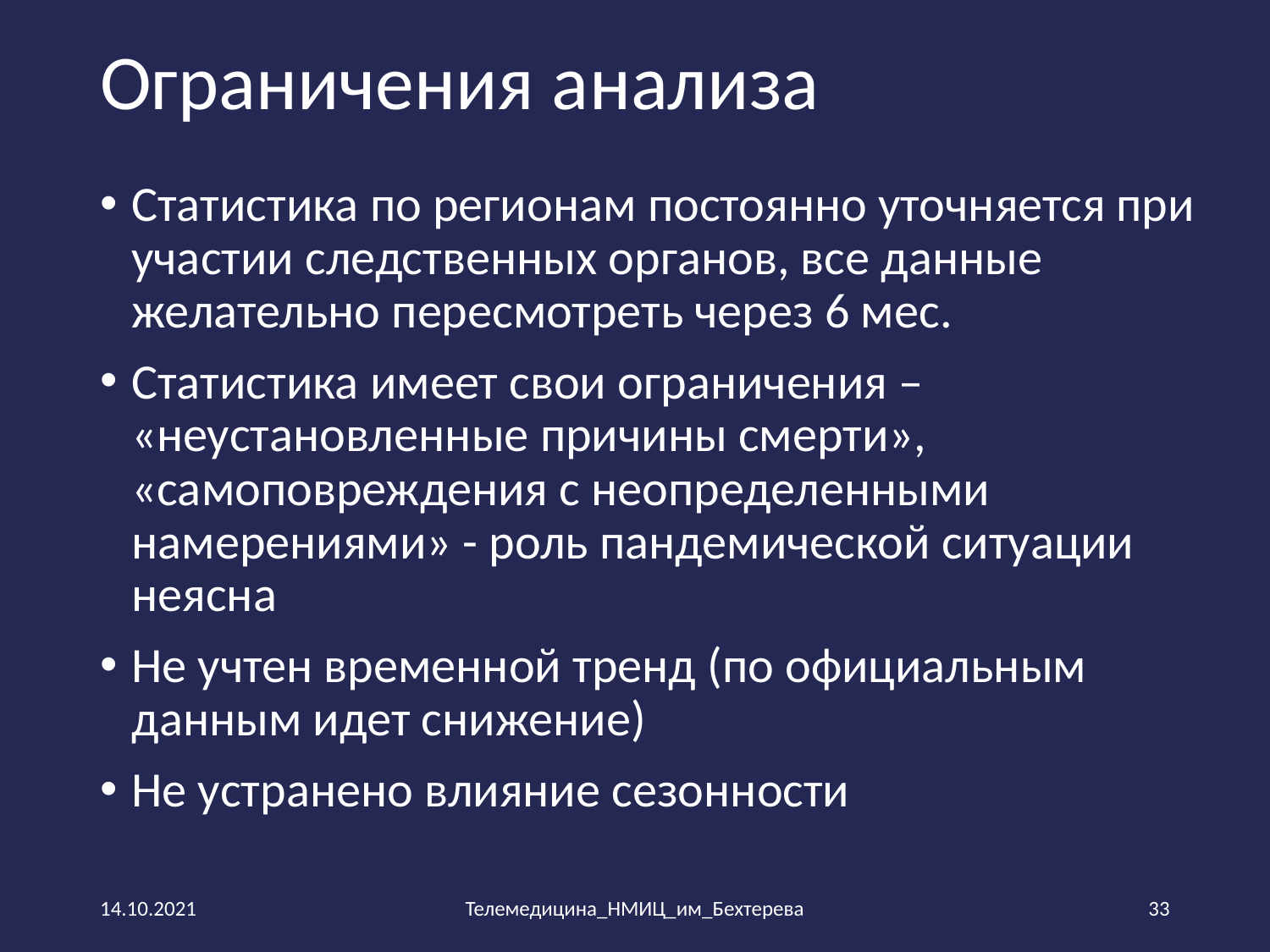

# Ограничения анализа
Статистика по регионам постоянно уточняется при участии следственных органов, все данные желательно пересмотреть через 6 мес.
Статистика имеет свои ограничения – «неустановленные причины смерти», «самоповреждения с неопределенными намерениями» - роль пандемической ситуации неясна
Не учтен временной тренд (по официальным данным идет снижение)
Не устранено влияние сезонности
14.10.2021
Телемедицина_НМИЦ_им_Бехтерева
33